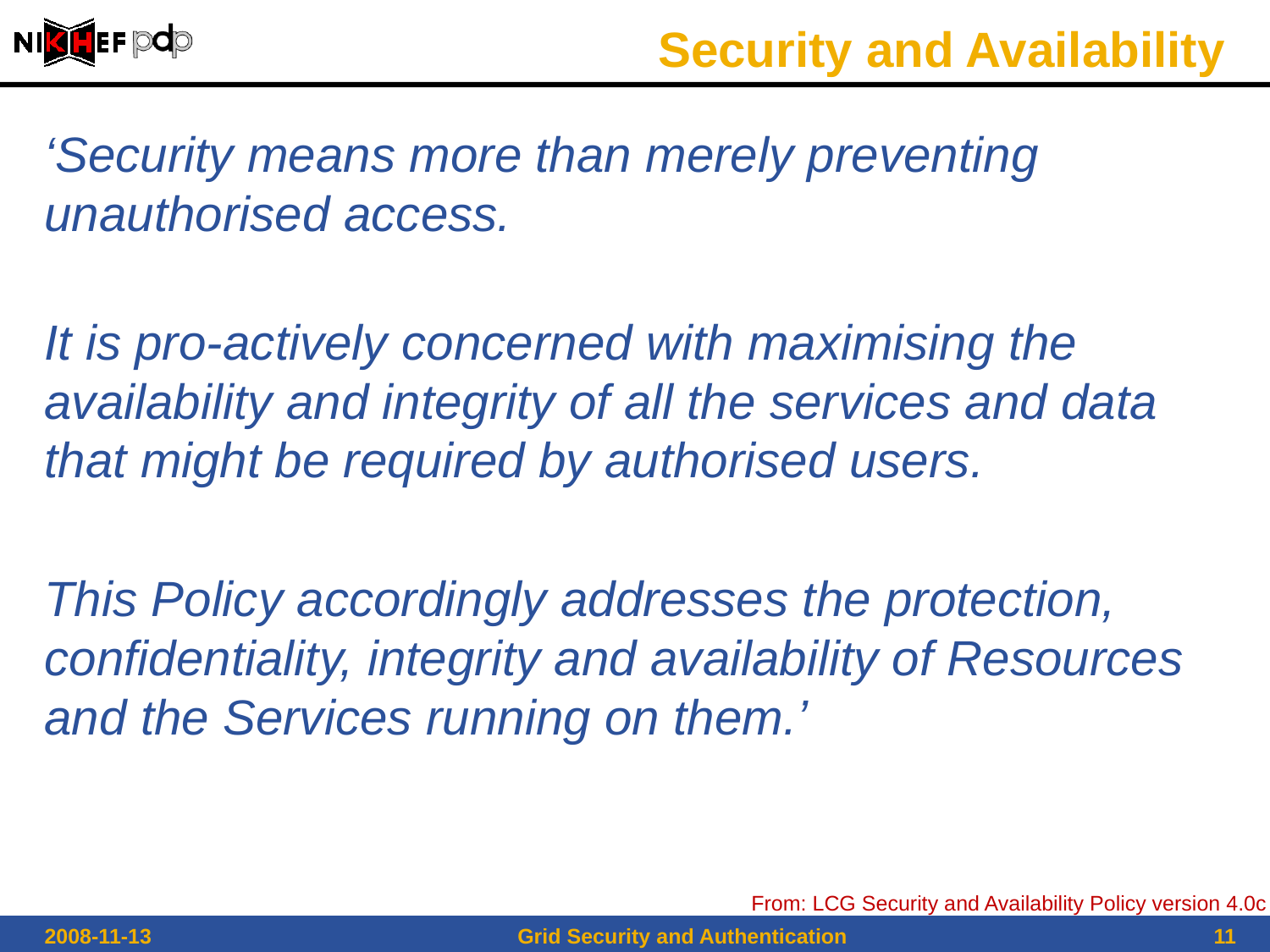

# Security and Availability
‘Security means more than merely preventing unauthorised access.
It is pro-actively concerned with maximising the availability and integrity of all the services and data that might be required by authorised users.

This Policy accordingly addresses the protection, confidentiality, integrity and availability of Resources and the Services running on them.’
From: LCG Security and Availability Policy version 4.0c
2008-11-13
Grid Security and Authentication
11